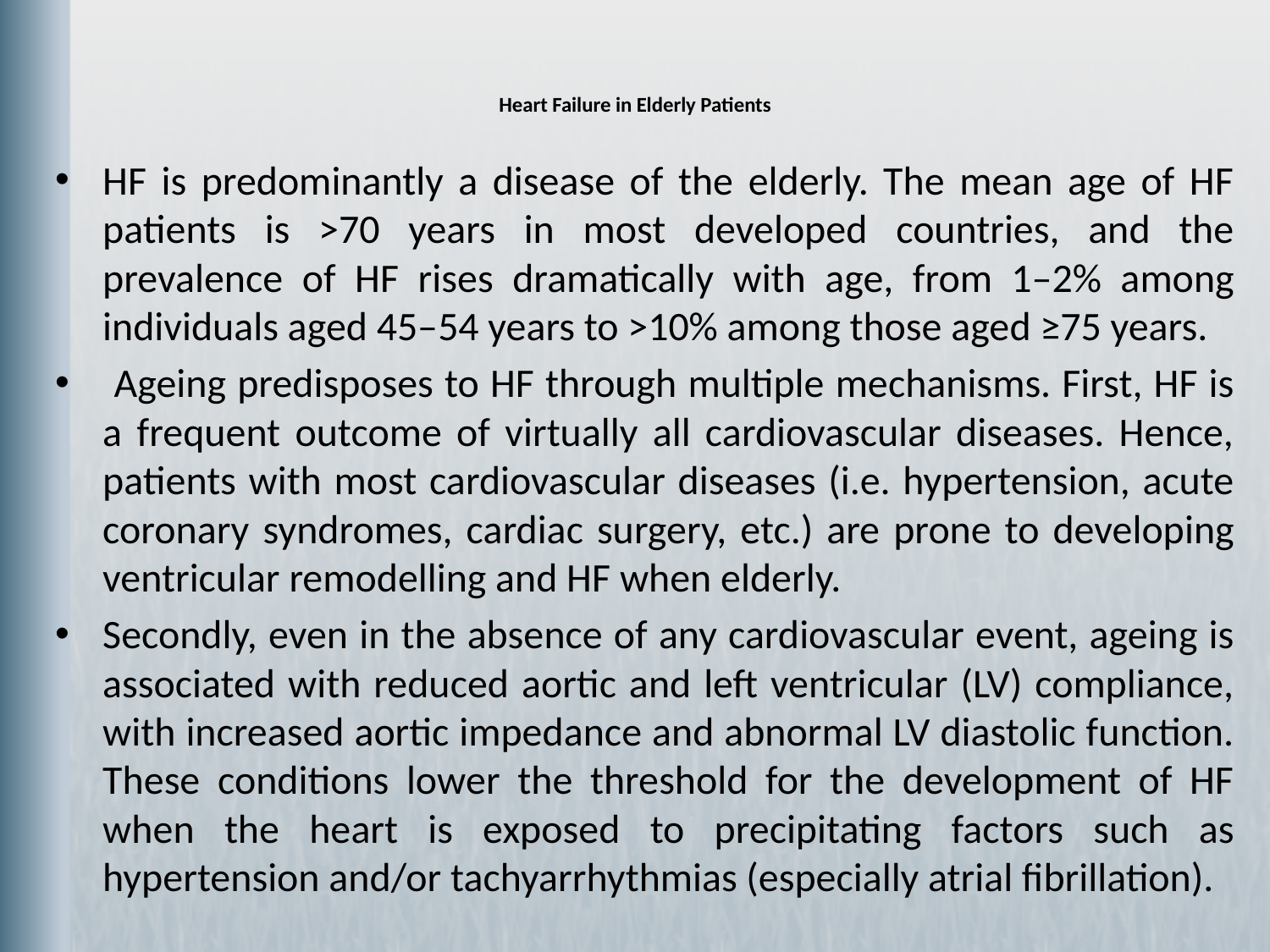

# Heart Failure in Elderly Patients
HF is predominantly a disease of the elderly. The mean age of HF patients is >70 years in most developed countries, and the prevalence of HF rises dramatically with age, from 1–2% among individuals aged 45–54 years to >10% among those aged ≥75 years.
 Ageing predisposes to HF through multiple mechanisms. First, HF is a frequent outcome of virtually all cardiovascular diseases. Hence, patients with most cardiovascular diseases (i.e. hypertension, acute coronary syndromes, cardiac surgery, etc.) are prone to developing ventricular remodelling and HF when elderly.
Secondly, even in the absence of any cardiovascular event, ageing is associated with reduced aortic and left ventricular (LV) compliance, with increased aortic impedance and abnormal LV diastolic function. These conditions lower the threshold for the development of HF when the heart is exposed to precipitating factors such as hypertension and/or tachyarrhythmias (especially atrial fibrillation).